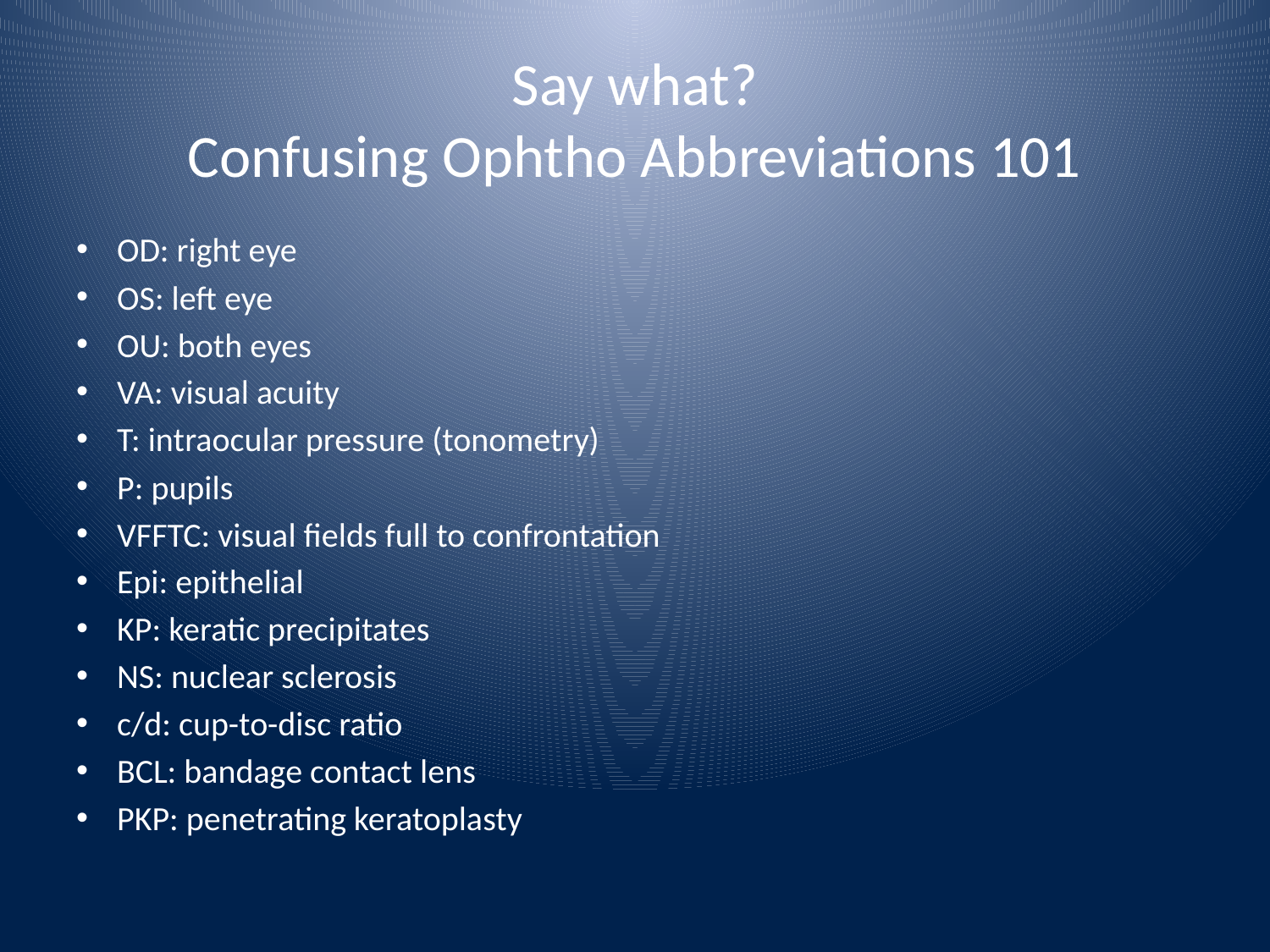

# Say what? Confusing Ophtho Abbreviations 101
OD: right eye
OS: left eye
OU: both eyes
VA: visual acuity
T: intraocular pressure (tonometry)
P: pupils
VFFTC: visual fields full to confrontation
Epi: epithelial
KP: keratic precipitates
NS: nuclear sclerosis
c/d: cup-to-disc ratio
BCL: bandage contact lens
PKP: penetrating keratoplasty